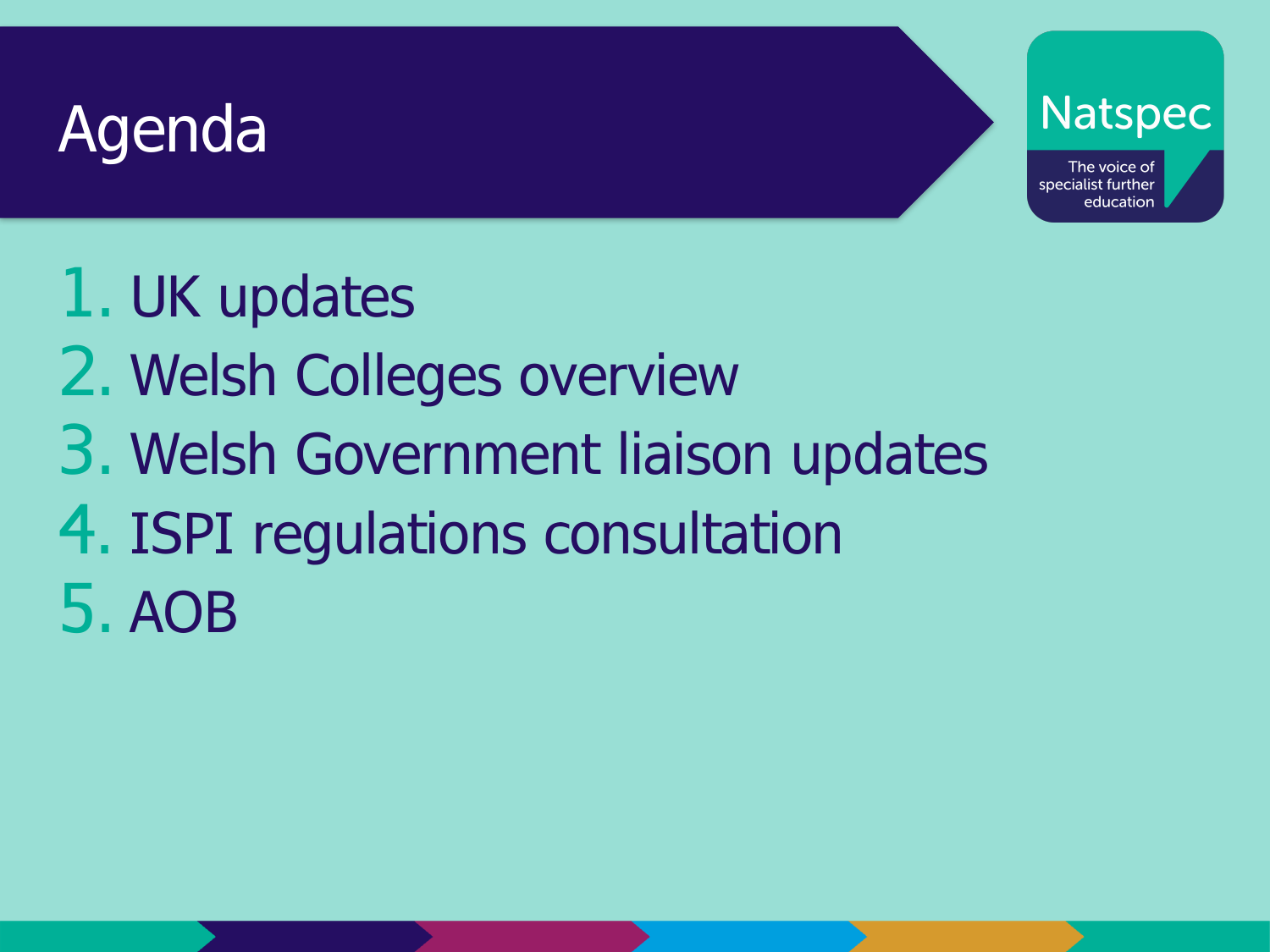

2
# Agenda
UK updates
Welsh Colleges overview
Welsh Government liaison updates
ISPI regulations consultation
AOB